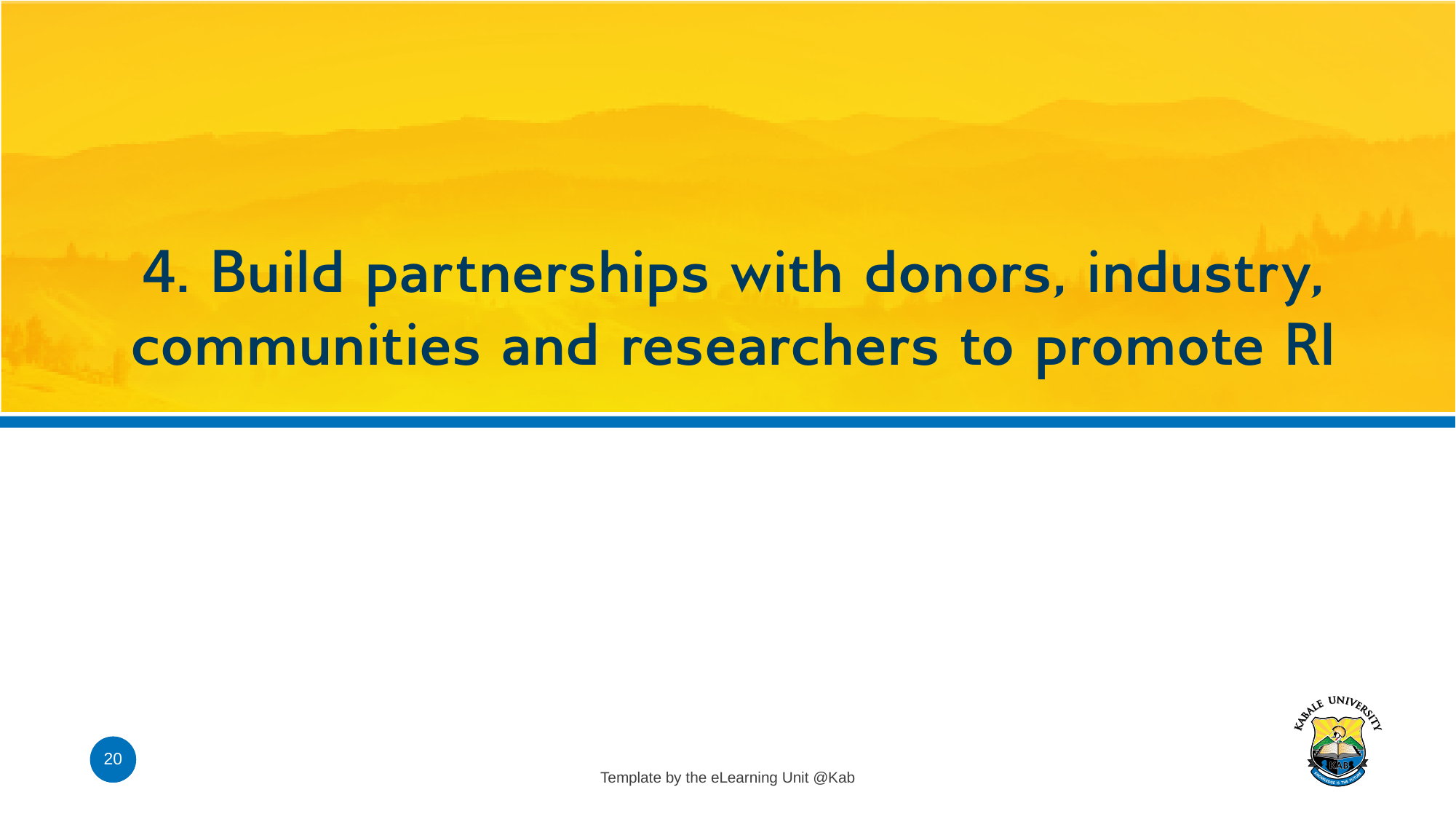

# 4. Build partnerships with donors, industry, communities and researchers to promote RI